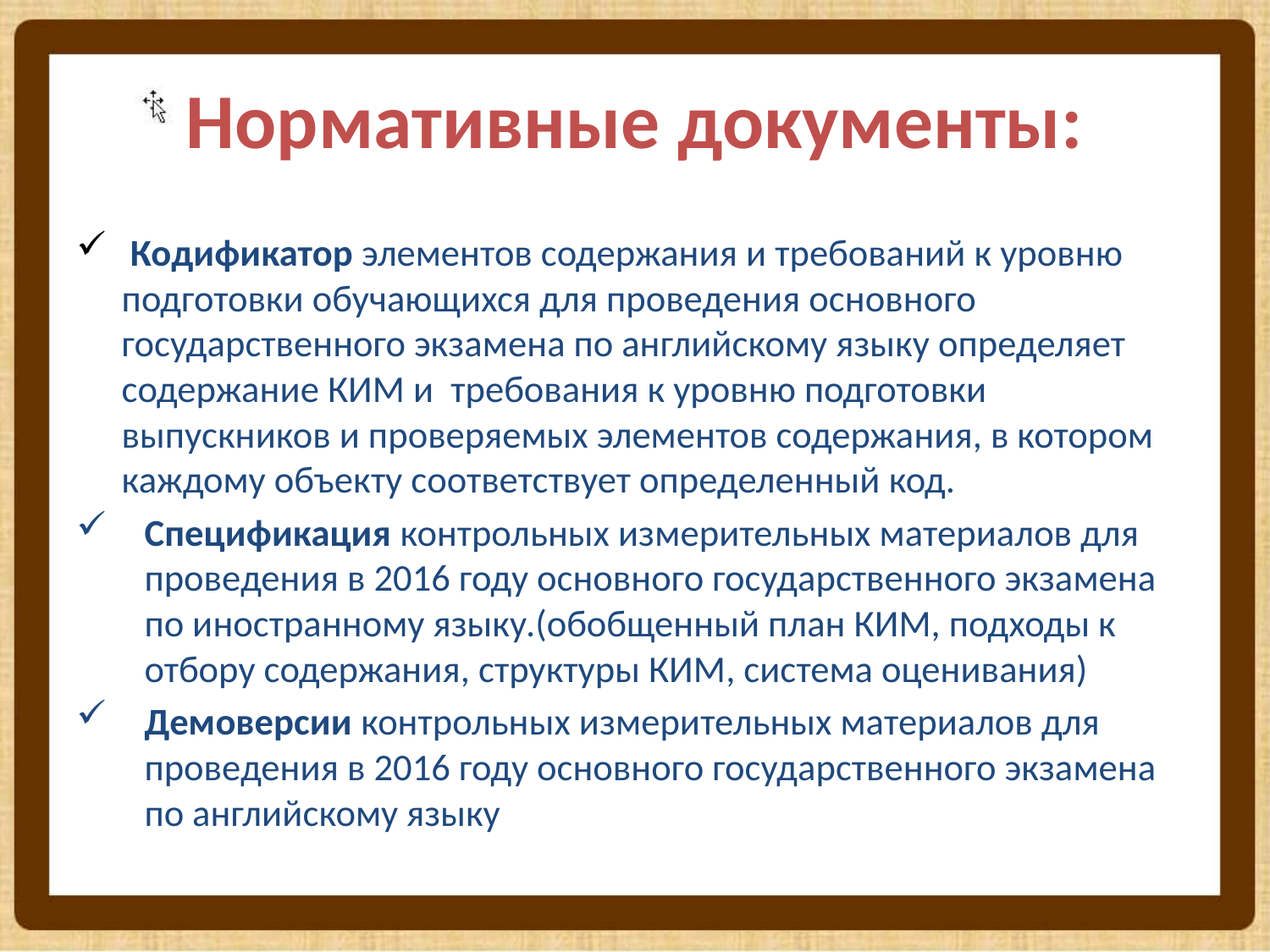

# Нормативные документы:
 Кодификатор элементов содержания и требований к уровню подготовки обучающихся для проведения основного государственного экзамена по английскому языку определяет содержание КИМ и  требования к уровню подготовки выпускников и проверяемых элементов содержания, в котором каждому объекту соответствует определенный код.
Спецификация контрольных измерительных материалов для проведения в 2016 году основного государственного экзамена по иностранному языку.(обобщенный план КИМ, подходы к отбору содержания, структуры КИМ, система оценивания)
Демоверсии контрольных измерительных материалов для проведения в 2016 году основного государственного экзамена по английскому языку